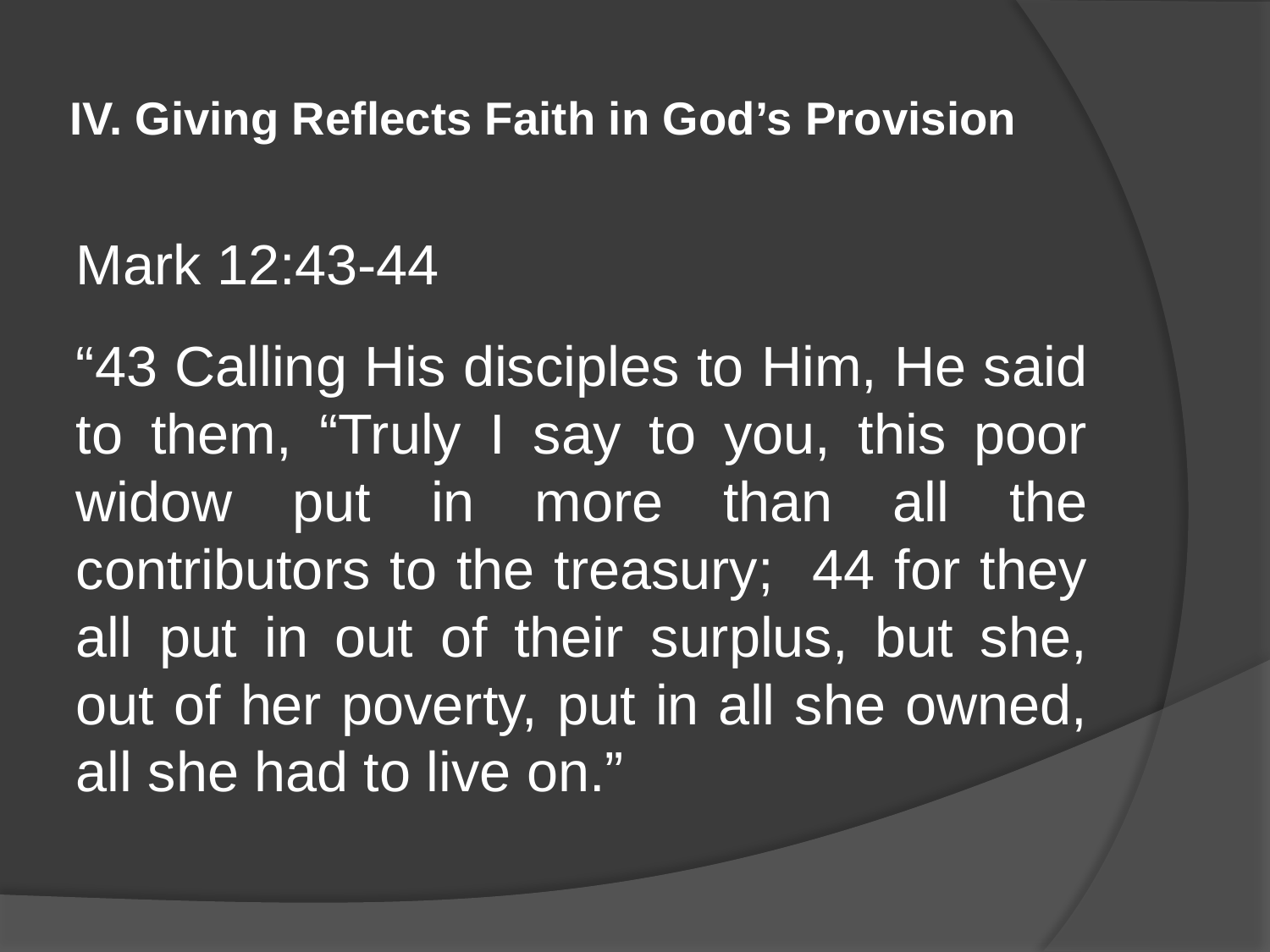

# IV. Giving Reflects Faith in God’s Provision
Mark 12:43-44

“43 Calling His disciples to Him, He said to them, “Truly I say to you, this poor widow put in more than all the contributors to the treasury;  44 for they all put in out of their surplus, but she, out of her poverty, put in all she owned, all she had to live on.”